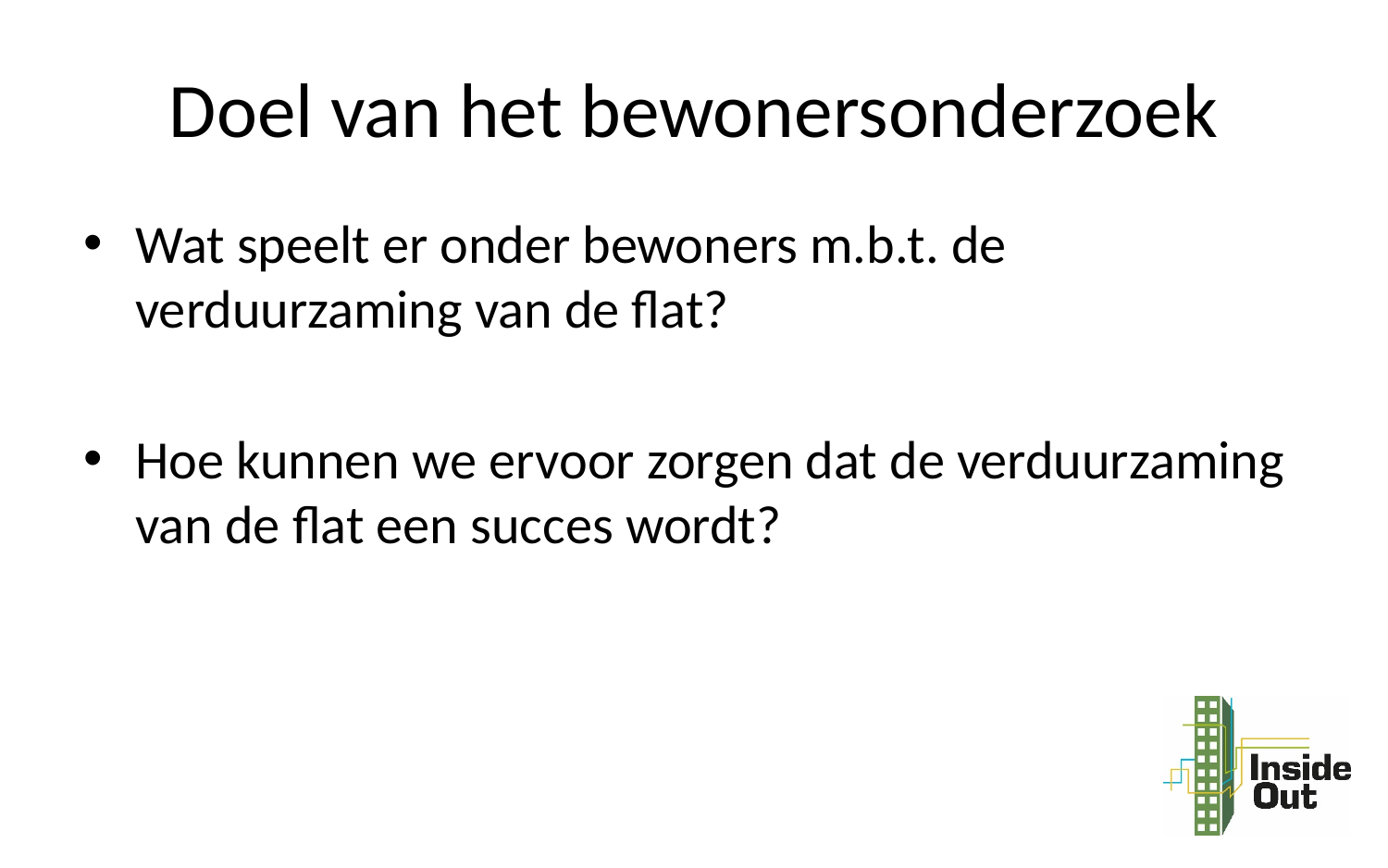

# Doel van het bewonersonderzoek
Wat speelt er onder bewoners m.b.t. de verduurzaming van de flat?

Hoe kunnen we ervoor zorgen dat de verduurzaming van de flat een succes wordt?